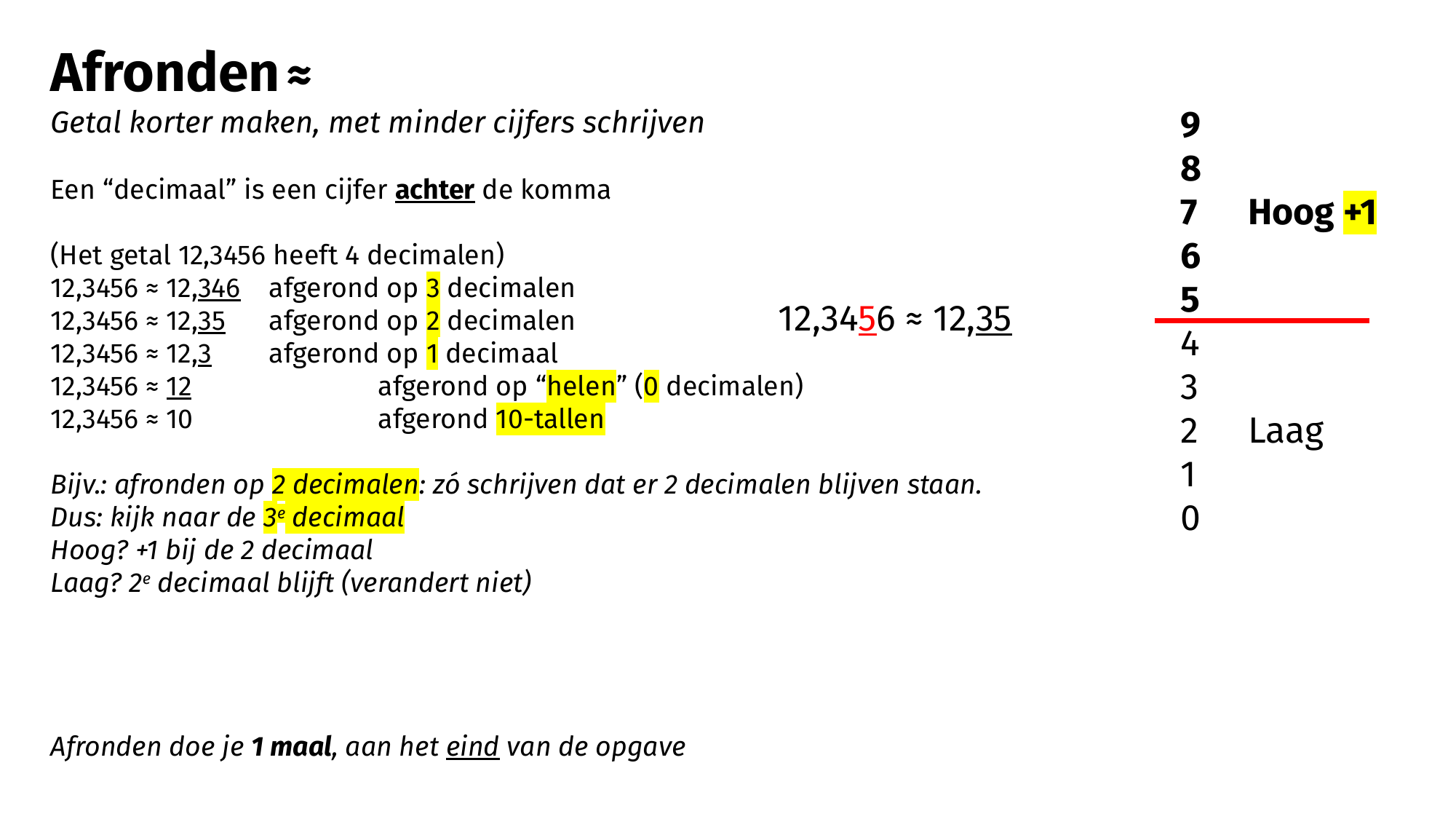

Afronden ≈
Getal korter maken, met minder cijfers schrijven

Een “decimaal” is een cijfer achter de komma

(Het getal 12,3456 heeft 4 decimalen)
12,3456 ≈ 12,346	afgerond op 3 decimalen
12,3456 ≈ 12,35	afgerond op 2 decimalen
12,3456 ≈ 12,3	afgerond op 1 decimaal
12,3456 ≈ 12		afgerond op “helen” (0 decimalen)
12,3456 ≈ 10		afgerond 10-tallen

Bijv.: afronden op 2 decimalen: zó schrijven dat er 2 decimalen blijven staan.
Dus: kijk naar de 3e decimaal
Hoog? +1 bij de 2 decimaal
Laag? 2e decimaal blijft (verandert niet)

Afronden doe je 1 maal, aan het eind van de opgave
9
8
7
6
5
4
3
2
1
0

Hoog +1

Laag
12,3456 ≈ 12,35